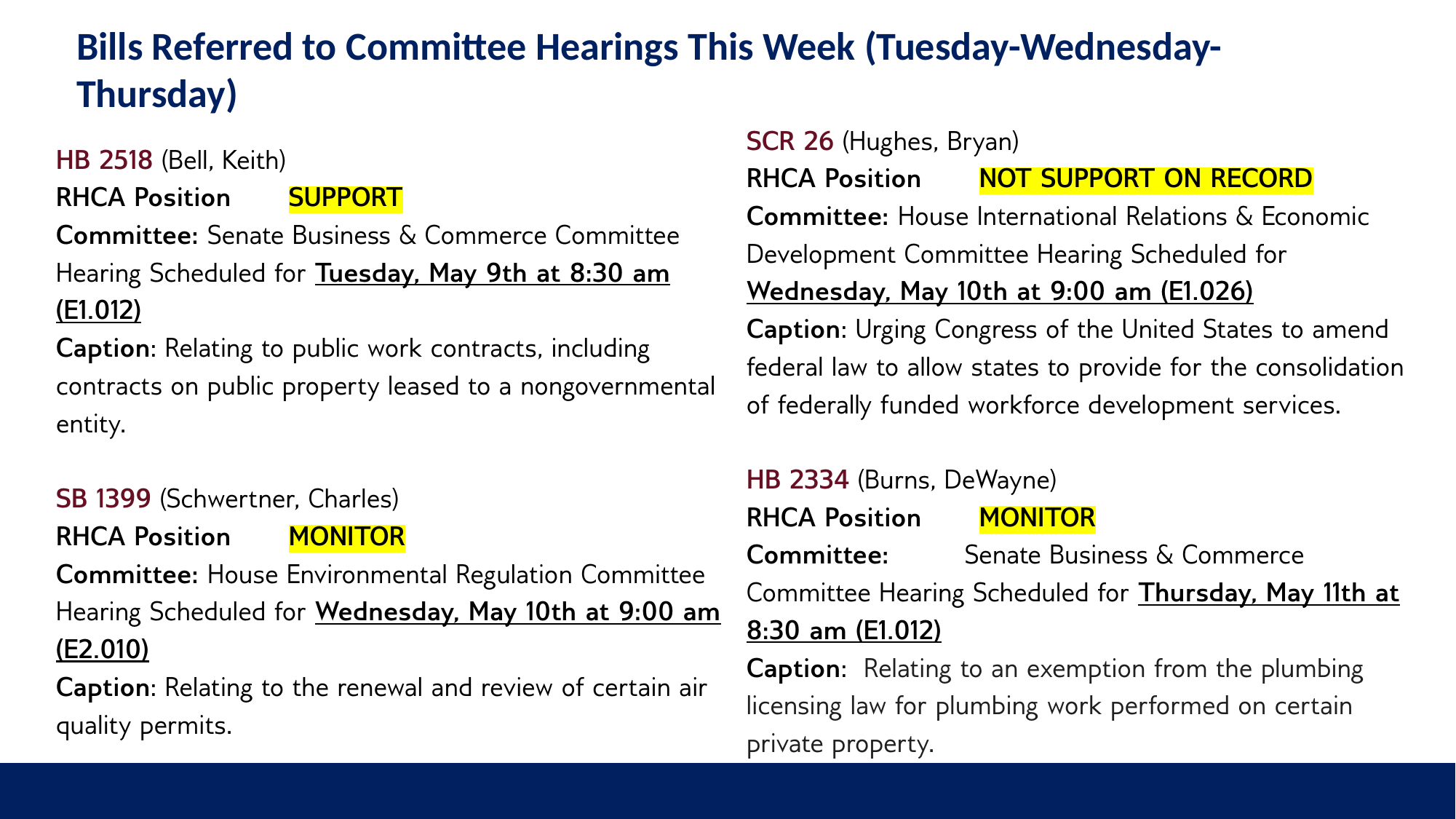

Bills Referred to Committee Hearings This Week (Tuesday-Wednesday-Thursday)
SCR 26 (Hughes, Bryan)
RHCA Position       NOT SUPPORT ON RECORD
Committee: House International Relations & Economic Development Committee Hearing Scheduled for Wednesday, May 10th at 9:00 am (E1.026)
Caption: Urging Congress of the United States to amend federal law to allow states to provide for the consolidation of federally funded workforce development services.

HB 2334 (Burns, DeWayne)
RHCA Position       MONITOR
Committee:	Senate Business & Commerce Committee Hearing Scheduled for Thursday, May 11th at 8:30 am (E1.012)
Caption:	 Relating to an exemption from the plumbing licensing law for plumbing work performed on certain private property.
HB 2518 (Bell, Keith)
RHCA Position       SUPPORT
Committee: Senate Business & Commerce Committee Hearing Scheduled for Tuesday, May 9th at 8:30 am (E1.012)
Caption: Relating to public work contracts, including contracts on public property leased to a nongovernmental entity.

SB 1399 (Schwertner, Charles)
RHCA Position       MONITOR
Committee: House Environmental Regulation Committee Hearing Scheduled for Wednesday, May 10th at 9:00 am (E2.010)
Caption: Relating to the renewal and review of certain air quality permits.